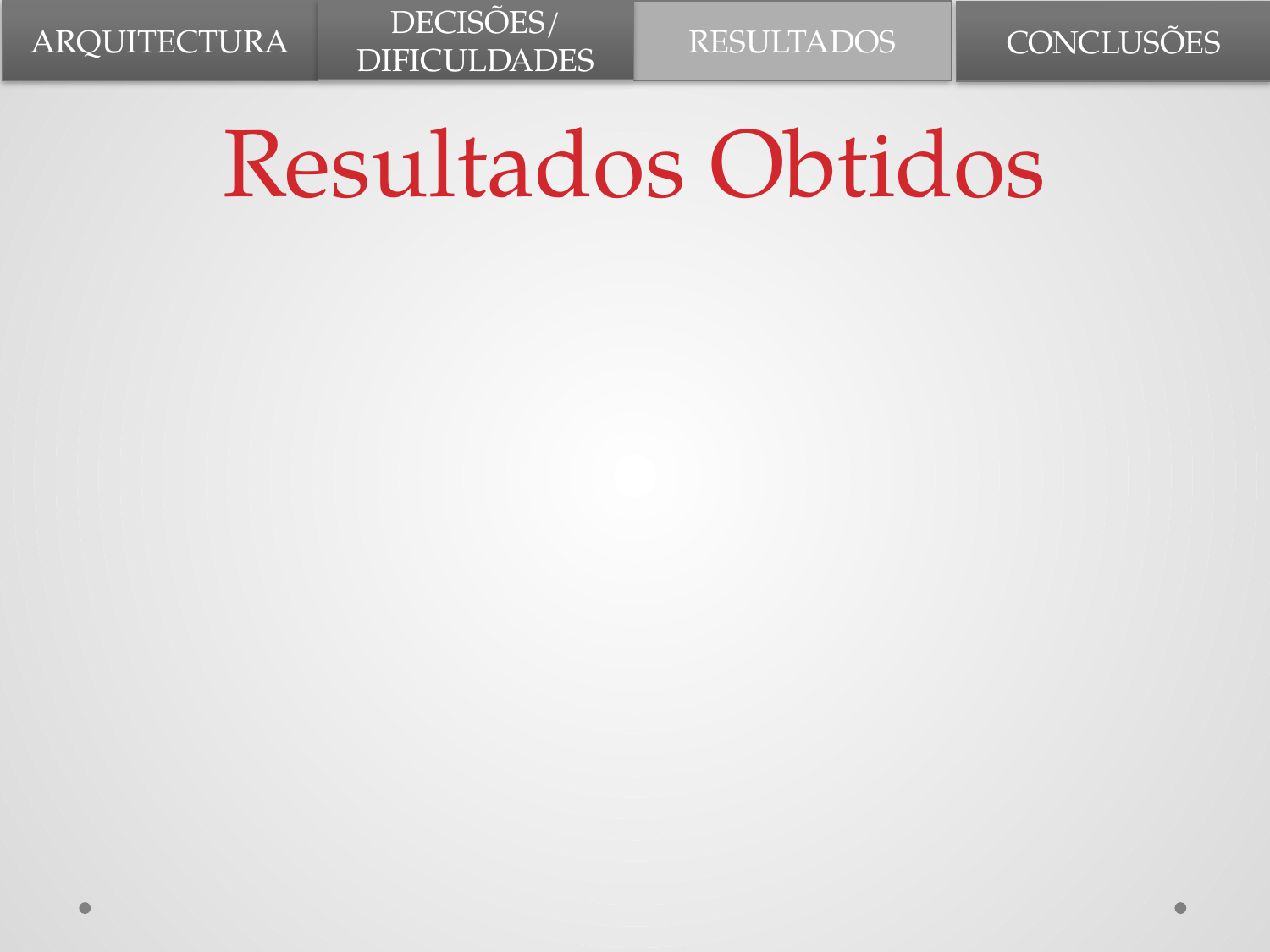

# Resultados Obtidos
DECISÕES/DIFICULDADES
ARQUITECTURA
RESULTADOS
CONCLUSÕES